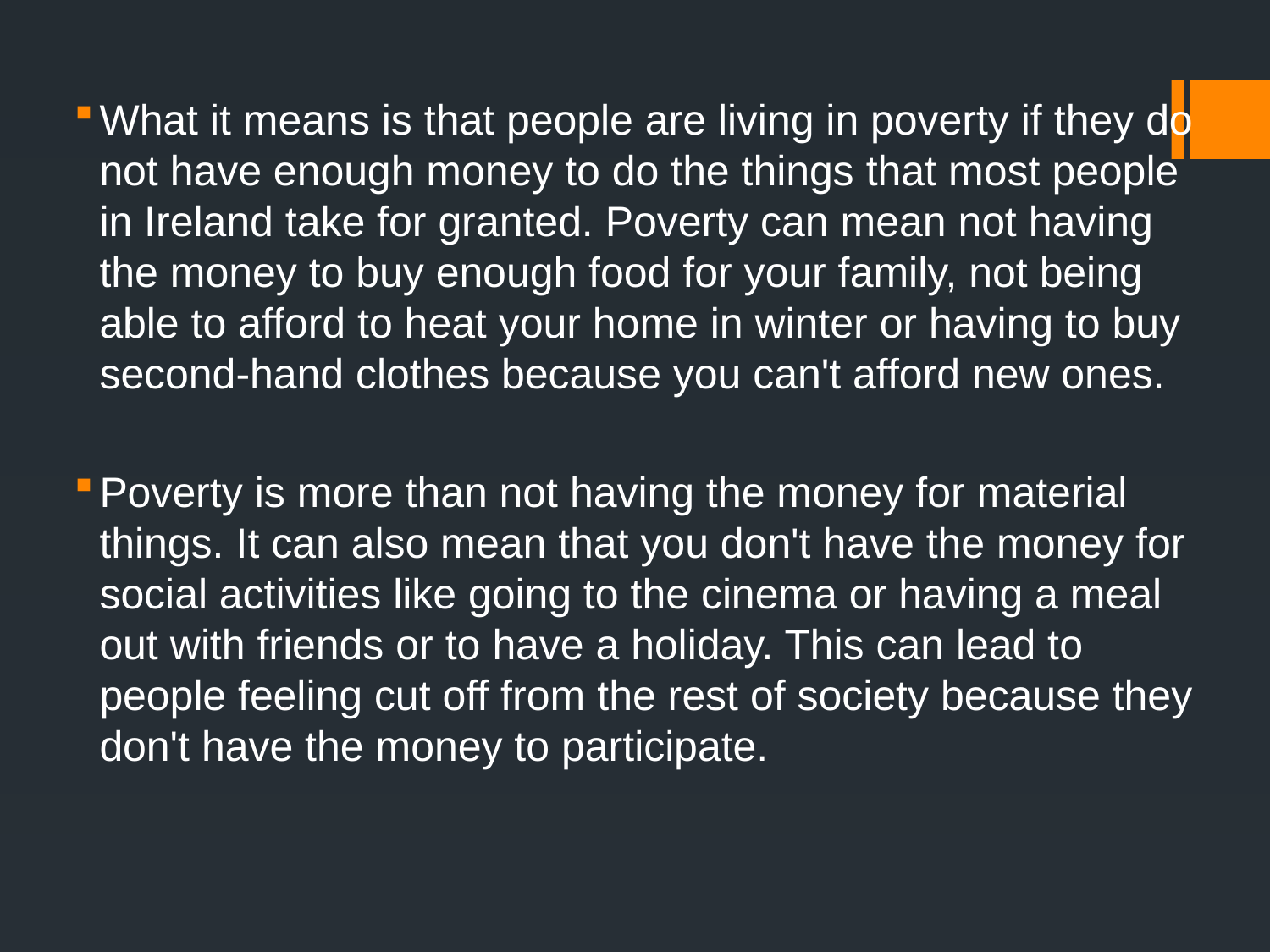

What it means is that people are living in poverty if they do not have enough money to do the things that most people in Ireland take for granted. Poverty can mean not having the money to buy enough food for your family, not being able to afford to heat your home in winter or having to buy second-hand clothes because you can't afford new ones.

Poverty is more than not having the money for material things. It can also mean that you don't have the money for social activities like going to the cinema or having a meal out with friends or to have a holiday. This can lead to people feeling cut off from the rest of society because they don't have the money to participate.